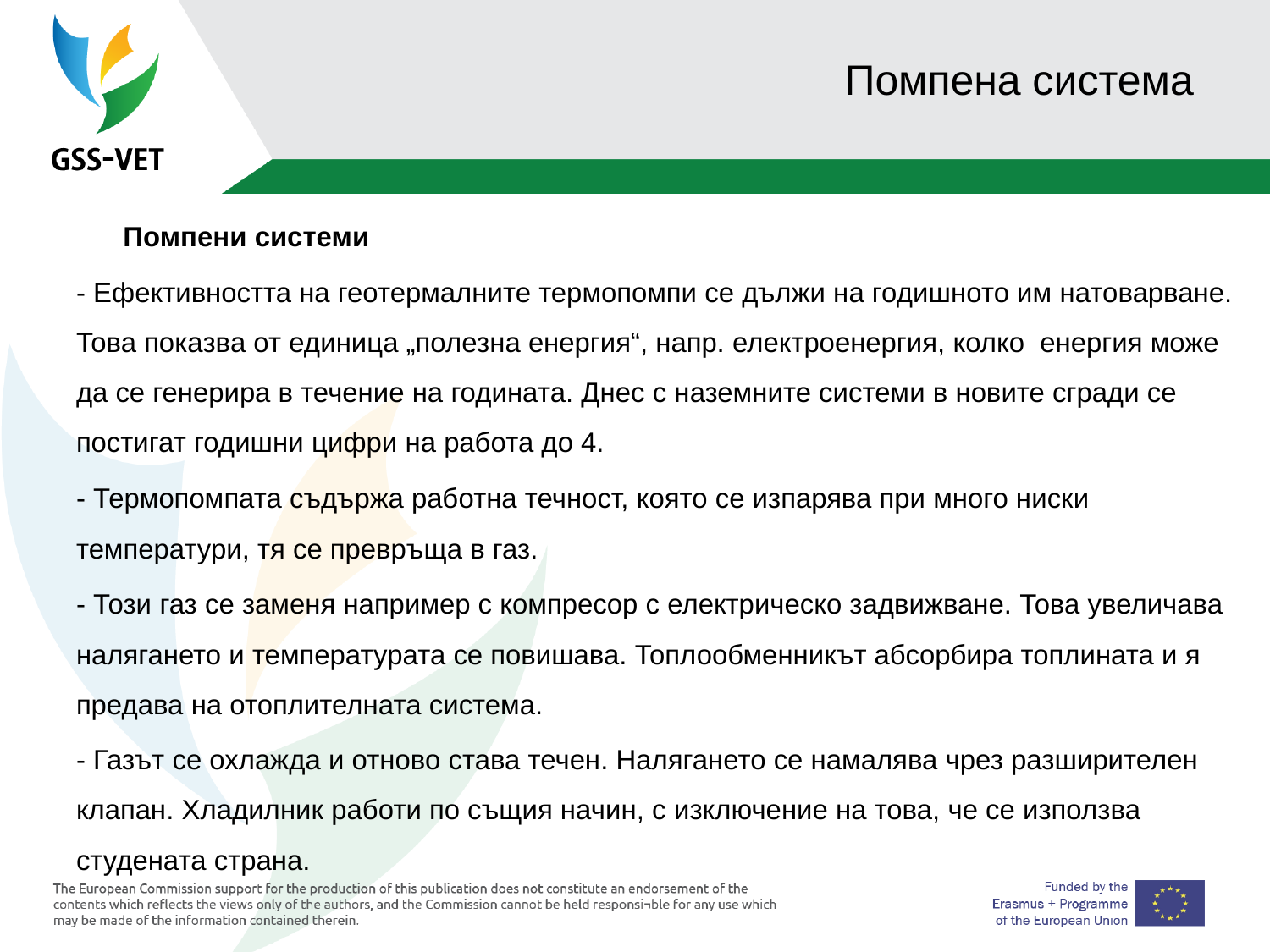

# Помпена система
      Помпени системи
- Ефективността на геотермалните термопомпи се дължи на годишното им натоварване. Това показва от единица „полезна енергия“, напр. електроенергия, колко  енергия може да се генерира в течение на годината. Днес с наземните системи в новите сгради се постигат годишни цифри на работа до 4.
- Термопомпата съдържа работна течност, която се изпарява при много ниски температури, тя се превръща в газ.
- Този газ се заменя например с компресор с електрическо задвижване. Това увеличава налягането и температурата се повишава. Топлообменникът абсорбира топлината и я предава на отоплителната система.
- Газът се охлажда и отново става течен. Налягането се намалява чрез разширителен клапан. Хладилник работи по същия начин, с изключение на това, че се използва студената страна.